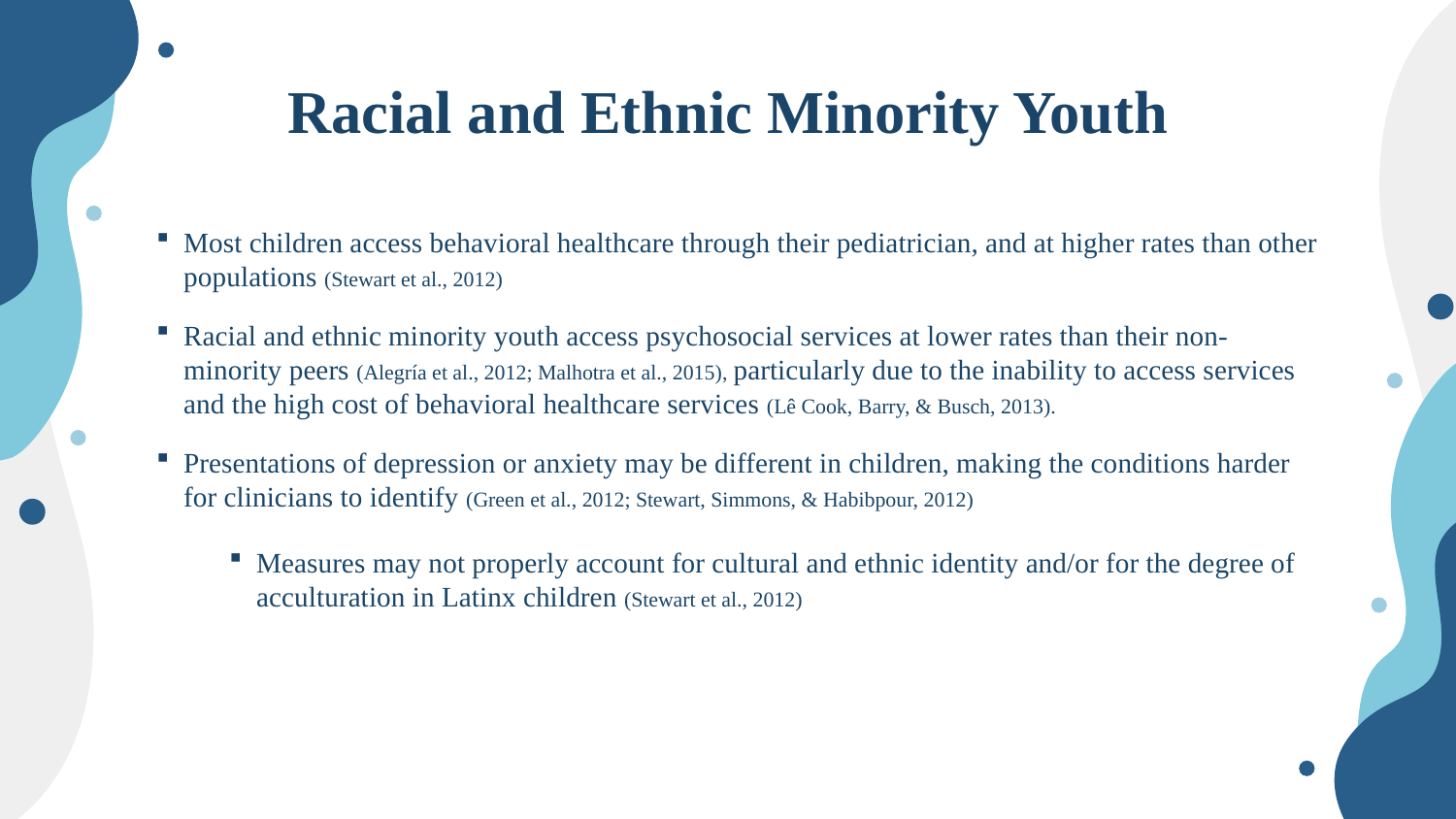

# Racial and Ethnic Minority Youth

Most children access behavioral healthcare through their pediatrician, and at higher rates than other populations (Stewart et al., 2012)

Racial and ethnic minority youth access psychosocial services at lower rates than their non-minority peers (Alegría et al., 2012; Malhotra et al., 2015), particularly due to the inability to access services and the high cost of behavioral healthcare services (Lê Cook, Barry, & Busch, 2013).

Presentations of depression or anxiety may be different in children, making the conditions harder for clinicians to identify (Green et al., 2012; Stewart, Simmons, & Habibpour, 2012)
Measures may not properly account for cultural and ethnic identity and/or for the degree of acculturation in Latinx children (Stewart et al., 2012)